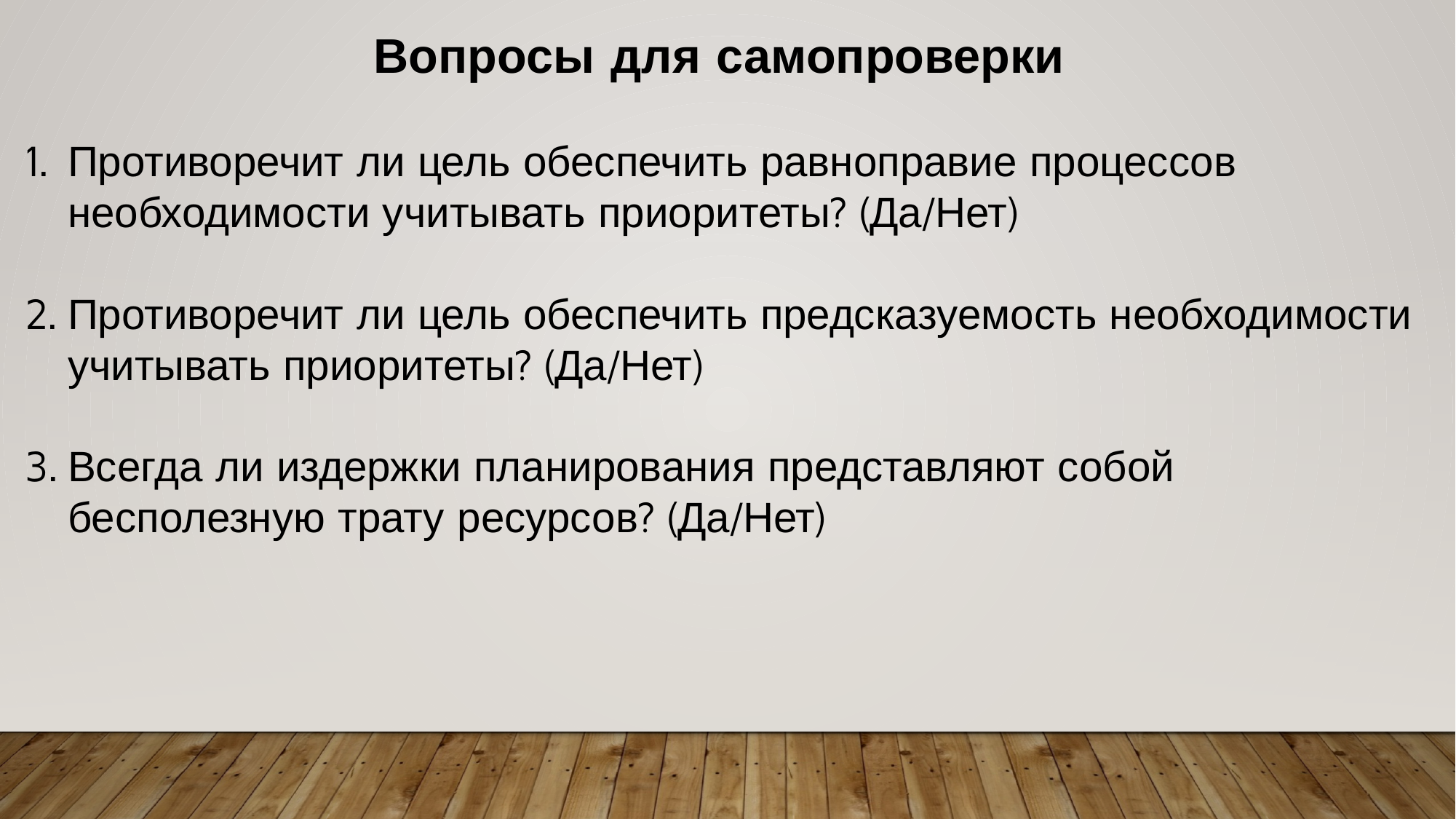

Вопросы для самопроверки

Противоречит ли цель обеспечить равноправие процессов необходимости учитывать приоритеты? (Да/Нет)

Противоречит ли цель обеспечить предсказуемость необходимости учитывать приоритеты? (Да/Нет)

Всегда ли издержки планирования представляют собой бесполезную трату ресурсов? (Да/Нет)